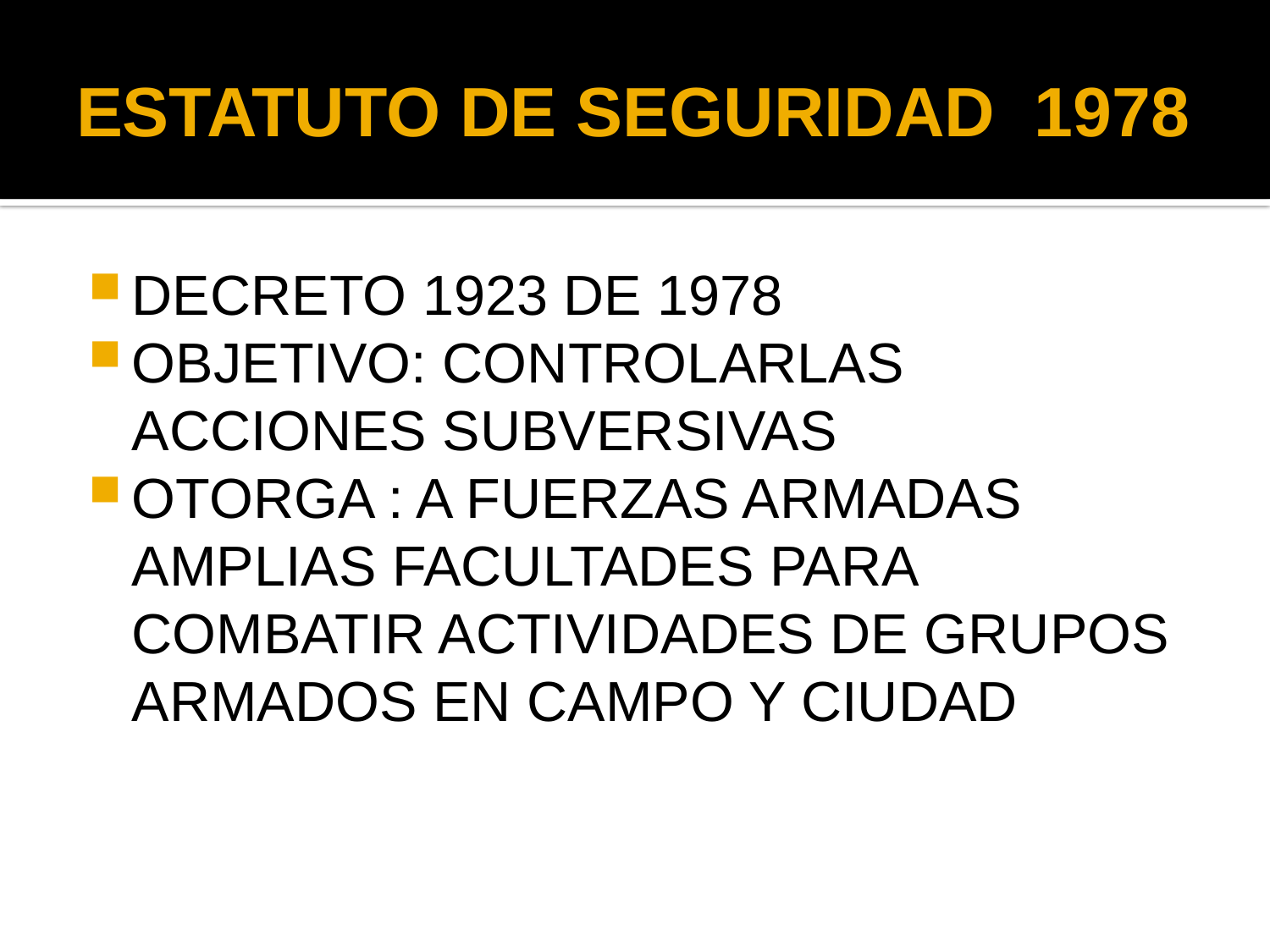

# ESTATUTO DE SEGURIDAD  1978
DECRETO 1923 DE 1978
OBJETIVO: CONTROLARLAS ACCIONES SUBVERSIVAS
OTORGA : A FUERZAS ARMADAS AMPLIAS FACULTADES PARA COMBATIR ACTIVIDADES DE GRUPOS ARMADOS EN CAMPO Y CIUDAD